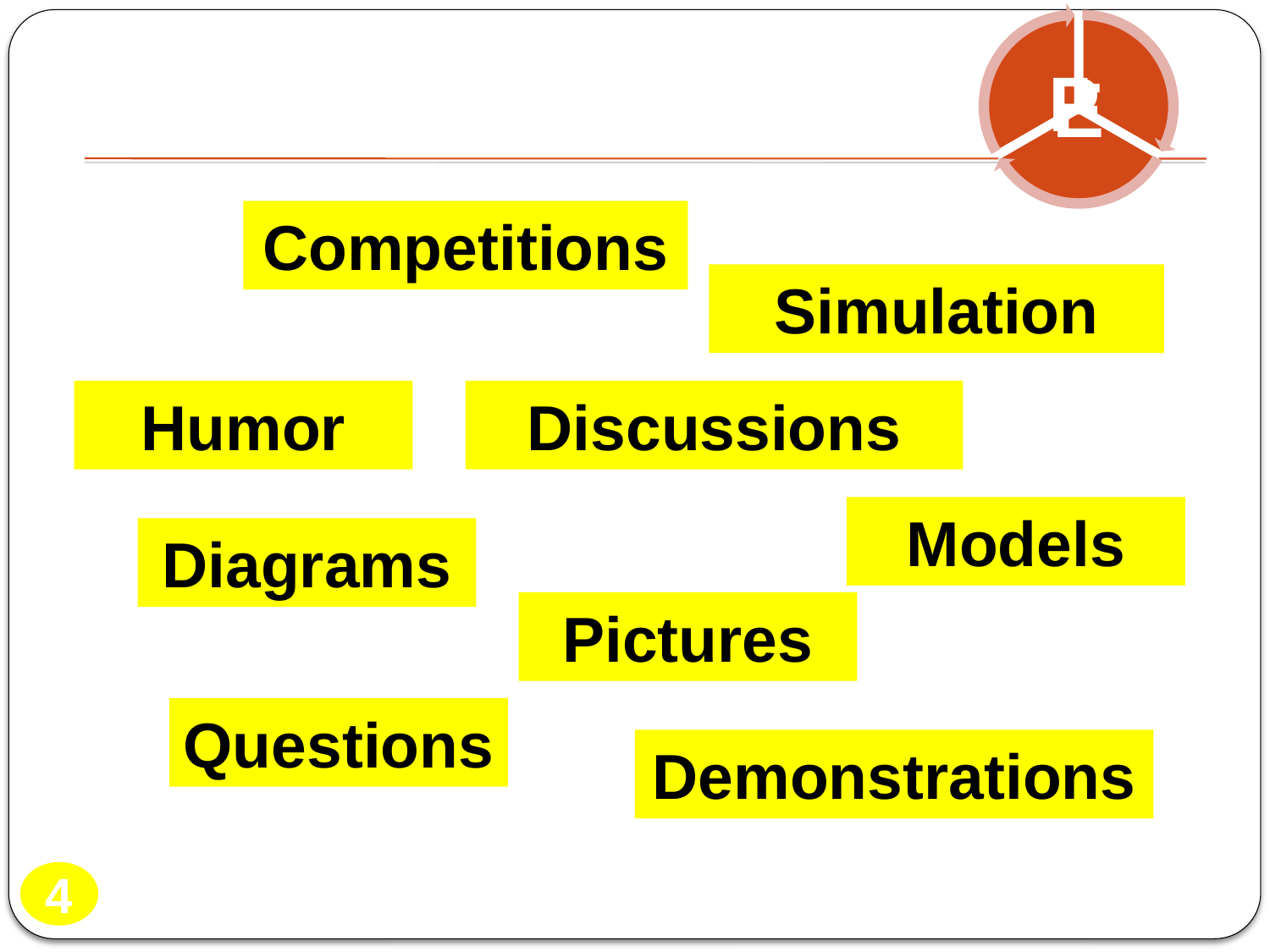

I
E
P
Competitions
Simulation
Humor
Discussions
Models
Diagrams
Pictures
Questions
Demonstrations
4